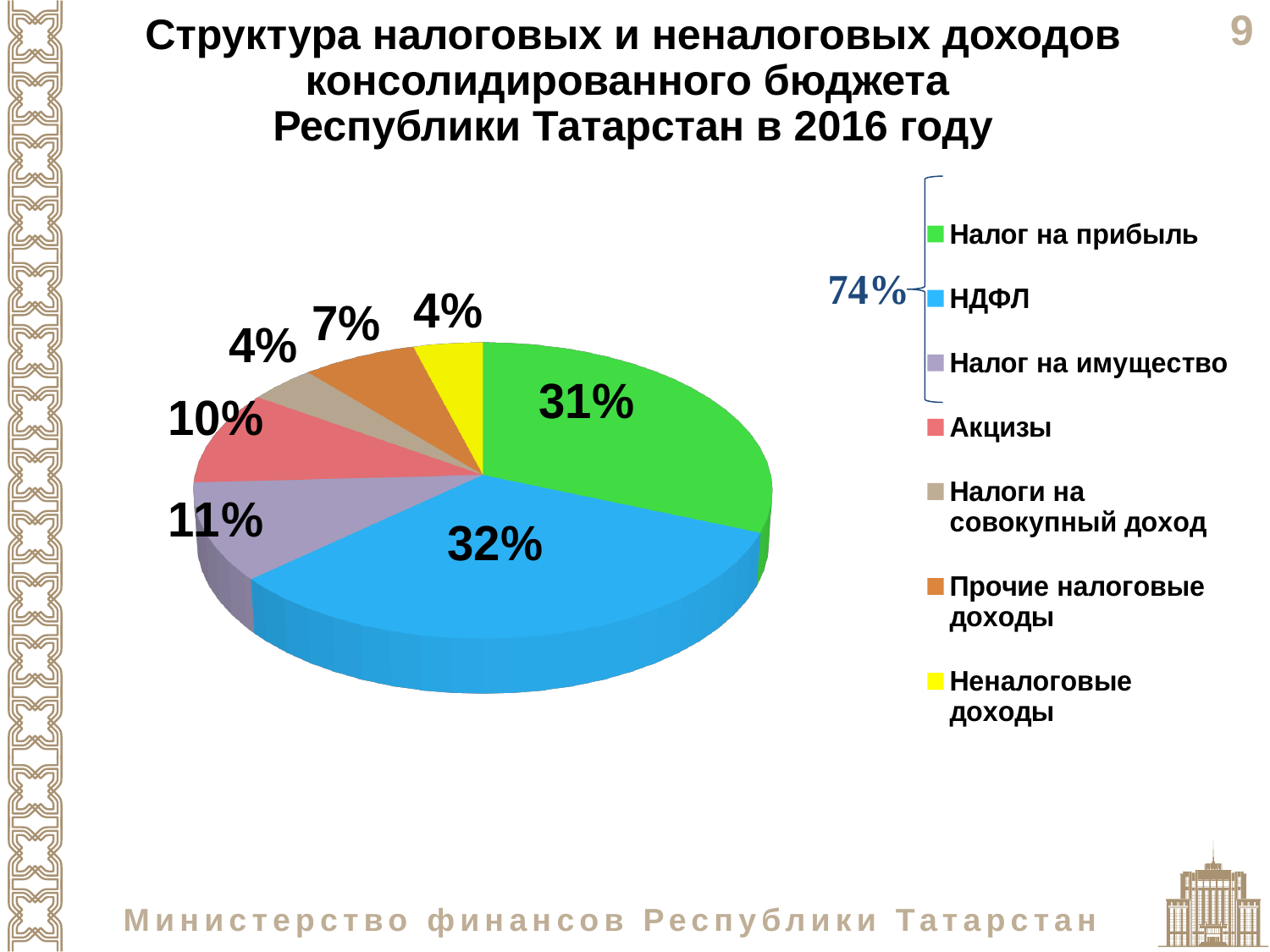

Структура налоговых и неналоговых доходов консолидированного бюджета
Республики Татарстан в 2016 году

[unsupported chart]